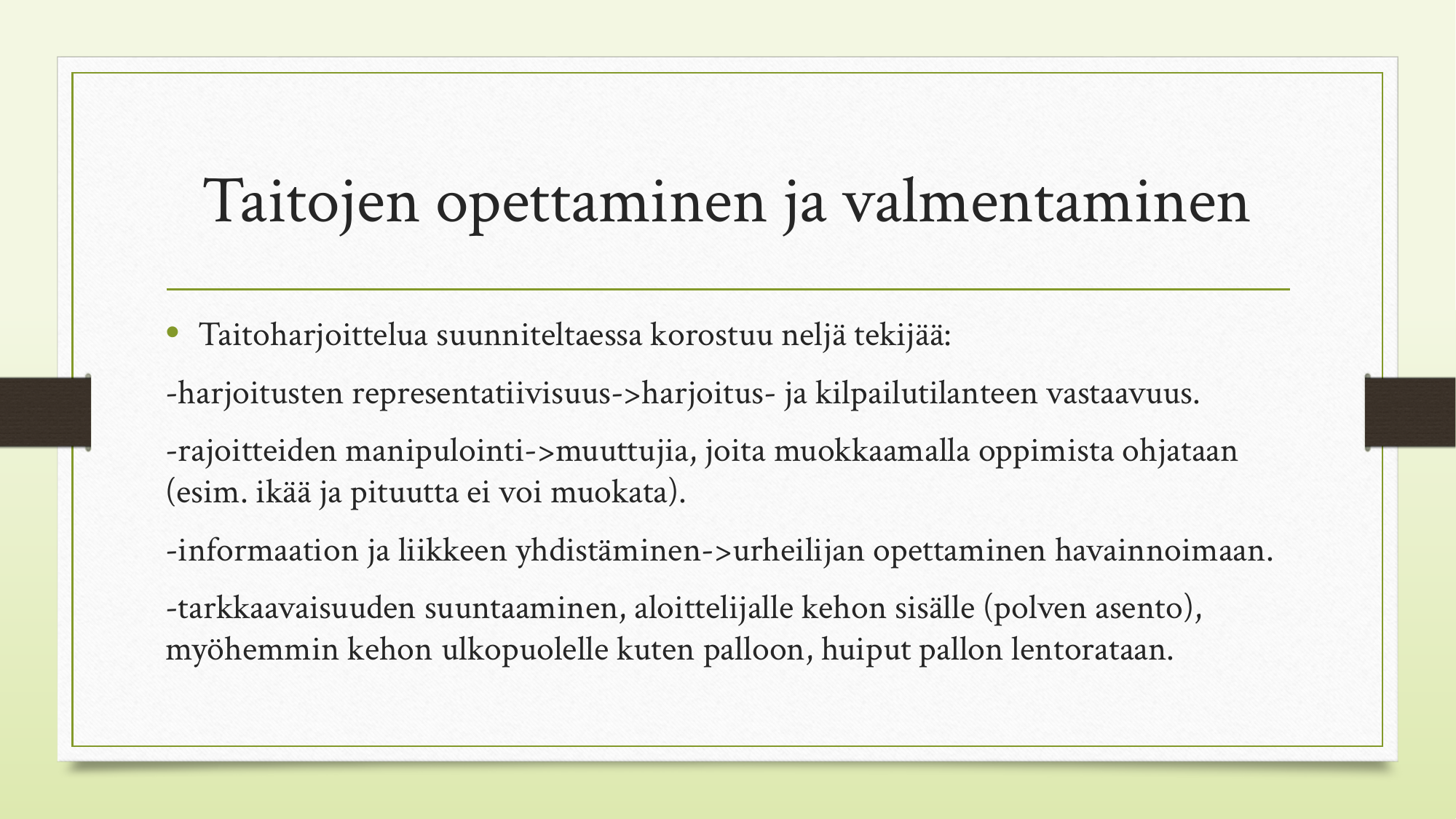

# Taitojen opettaminen ja valmentaminen
Taitoharjoittelua suunniteltaessa korostuu neljä tekijää:
-harjoitusten representatiivisuus->harjoitus- ja kilpailutilanteen vastaavuus.
-rajoitteiden manipulointi->muuttujia, joita muokkaamalla oppimista ohjataan (esim. ikää ja pituutta ei voi muokata).
-informaation ja liikkeen yhdistäminen->urheilijan opettaminen havainnoimaan.
-tarkkaavaisuuden suuntaaminen, aloittelijalle kehon sisälle (polven asento), myöhemmin kehon ulkopuolelle kuten palloon, huiput pallon lentorataan.